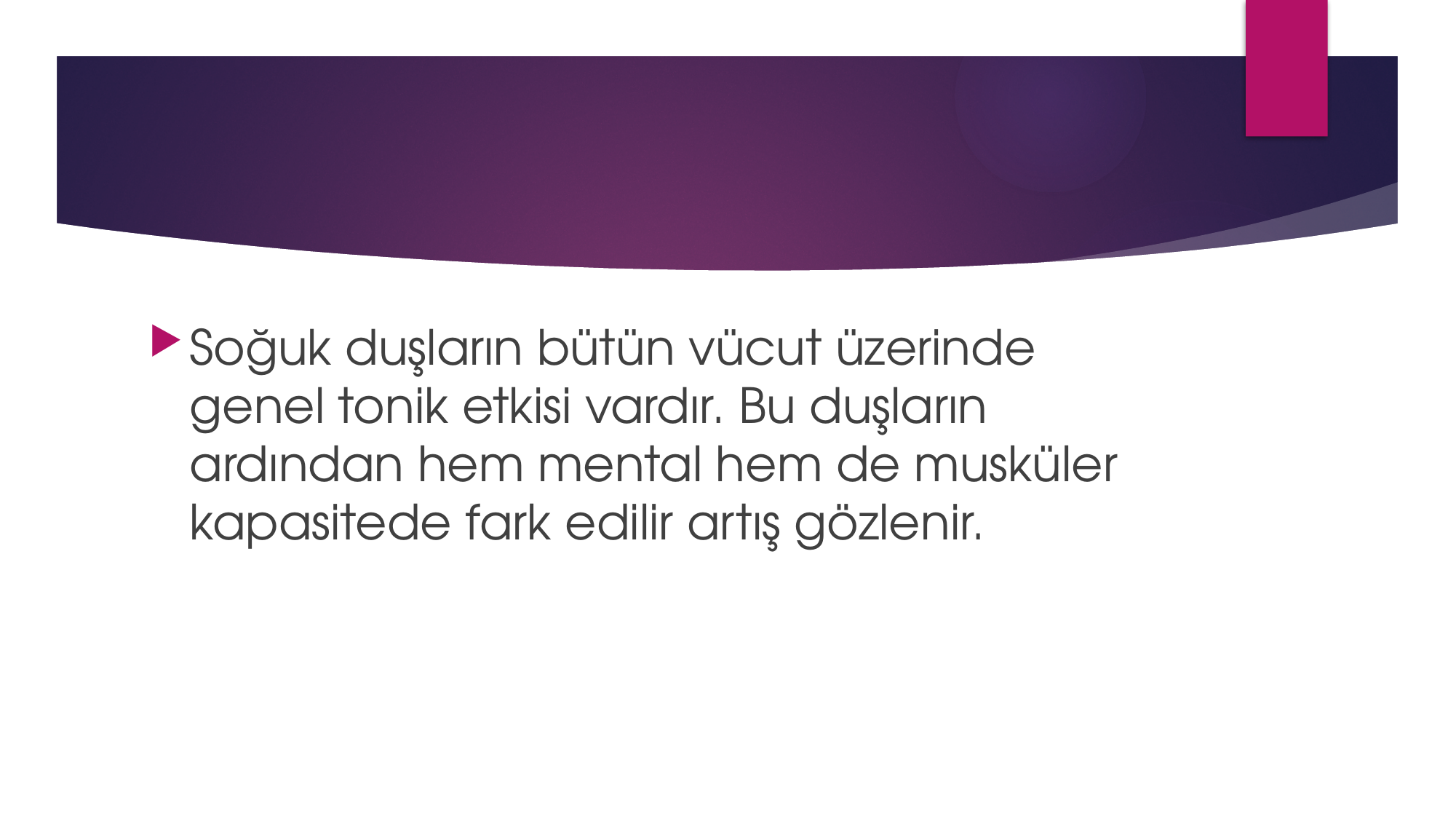

#
Soğuk duşların bütün vücut üzerinde genel tonik etkisi vardır. Bu duşların ardından hem mental hem de musküler kapasitede fark edilir artış gözlenir.